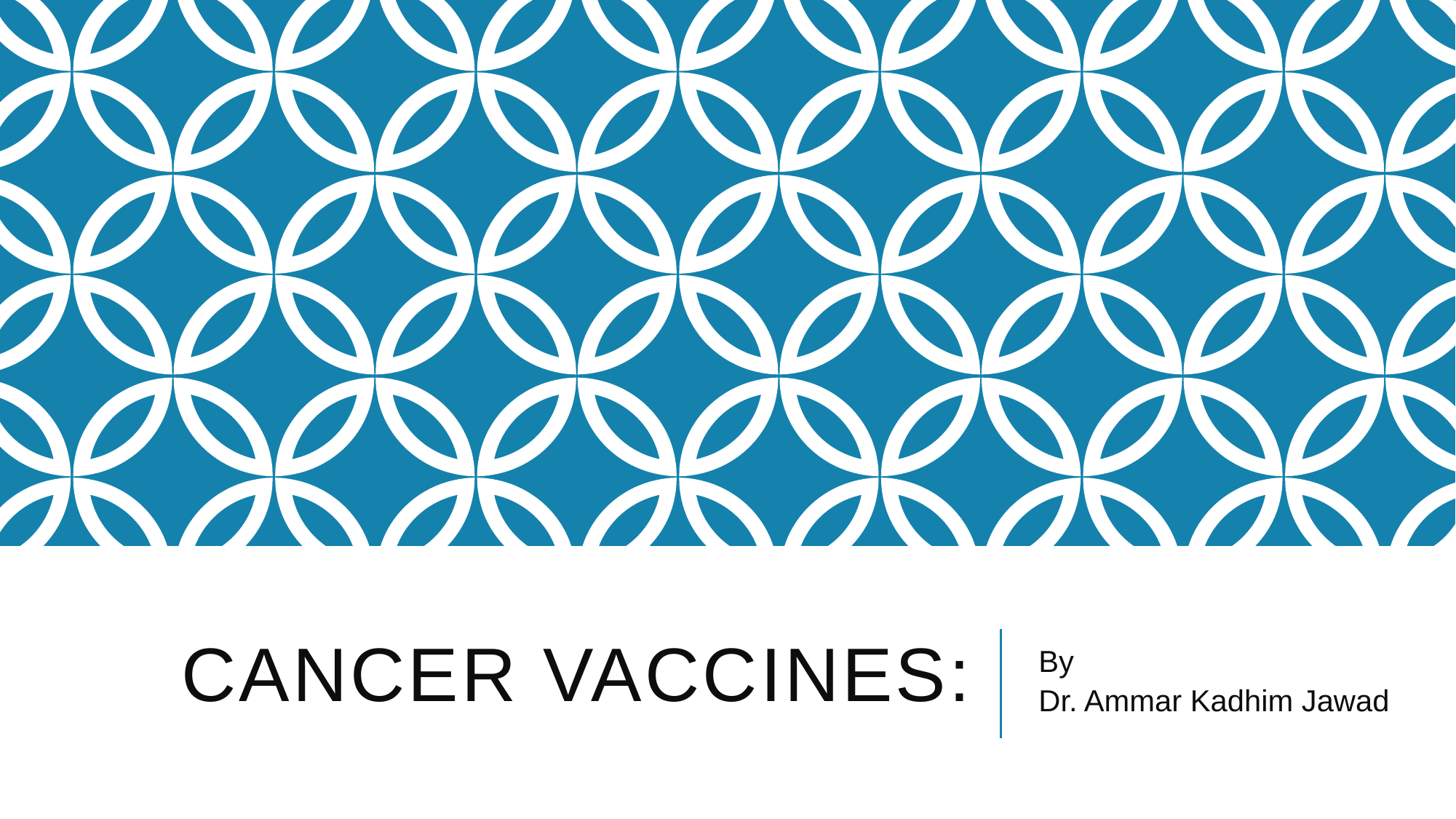

# Cancer Vaccines:
By
Dr. Ammar Kadhim Jawad